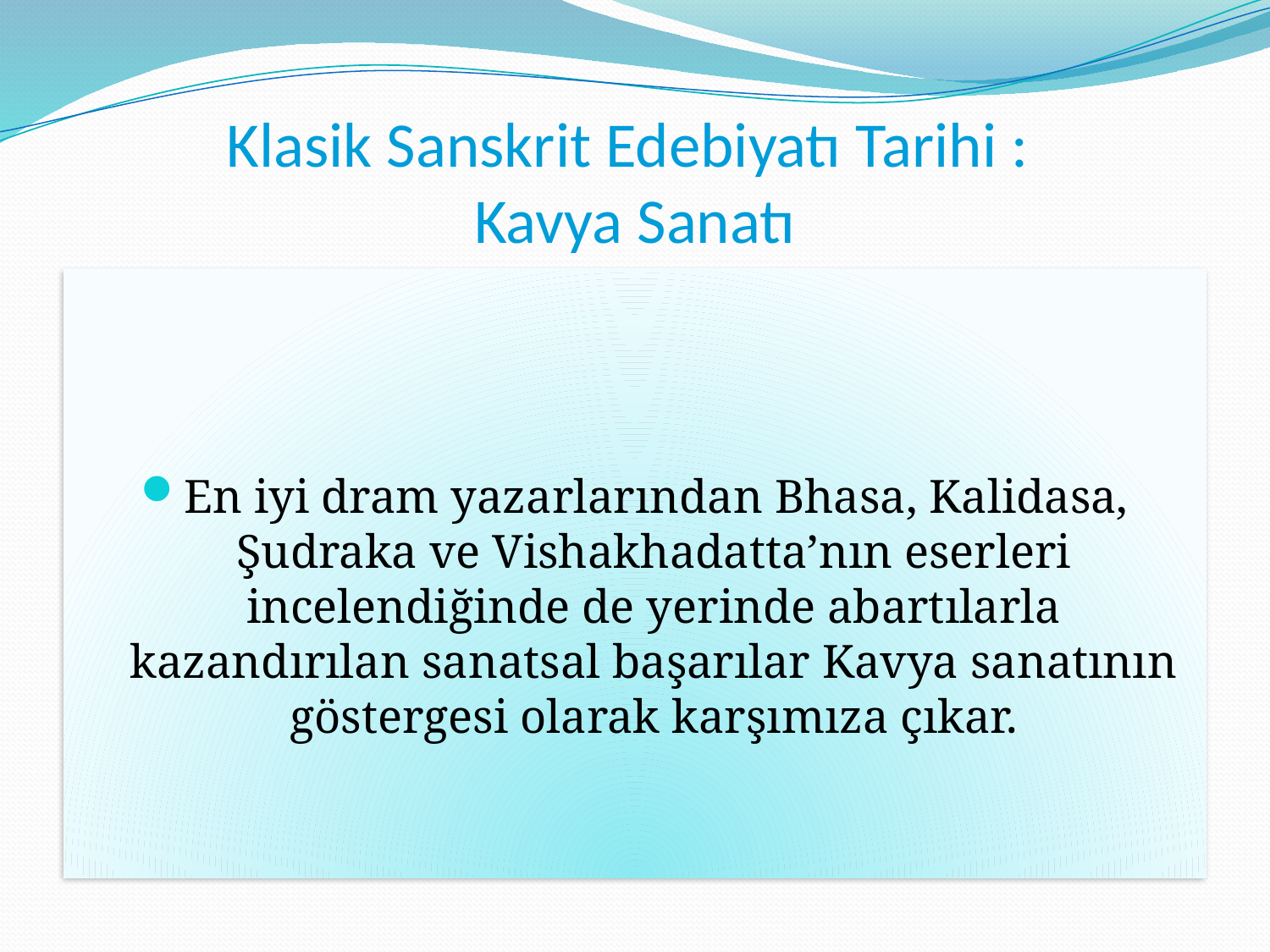

# Klasik Sanskrit Edebiyatı Tarihi : Kavya Sanatı

En iyi dram yazarlarından Bhasa, Kalidasa, Şudraka ve Vishakhadatta’nın eserleri incelendiğinde de yerinde abartılarla kazandırılan sanatsal başarılar Kavya sanatının göstergesi olarak karşımıza çıkar.